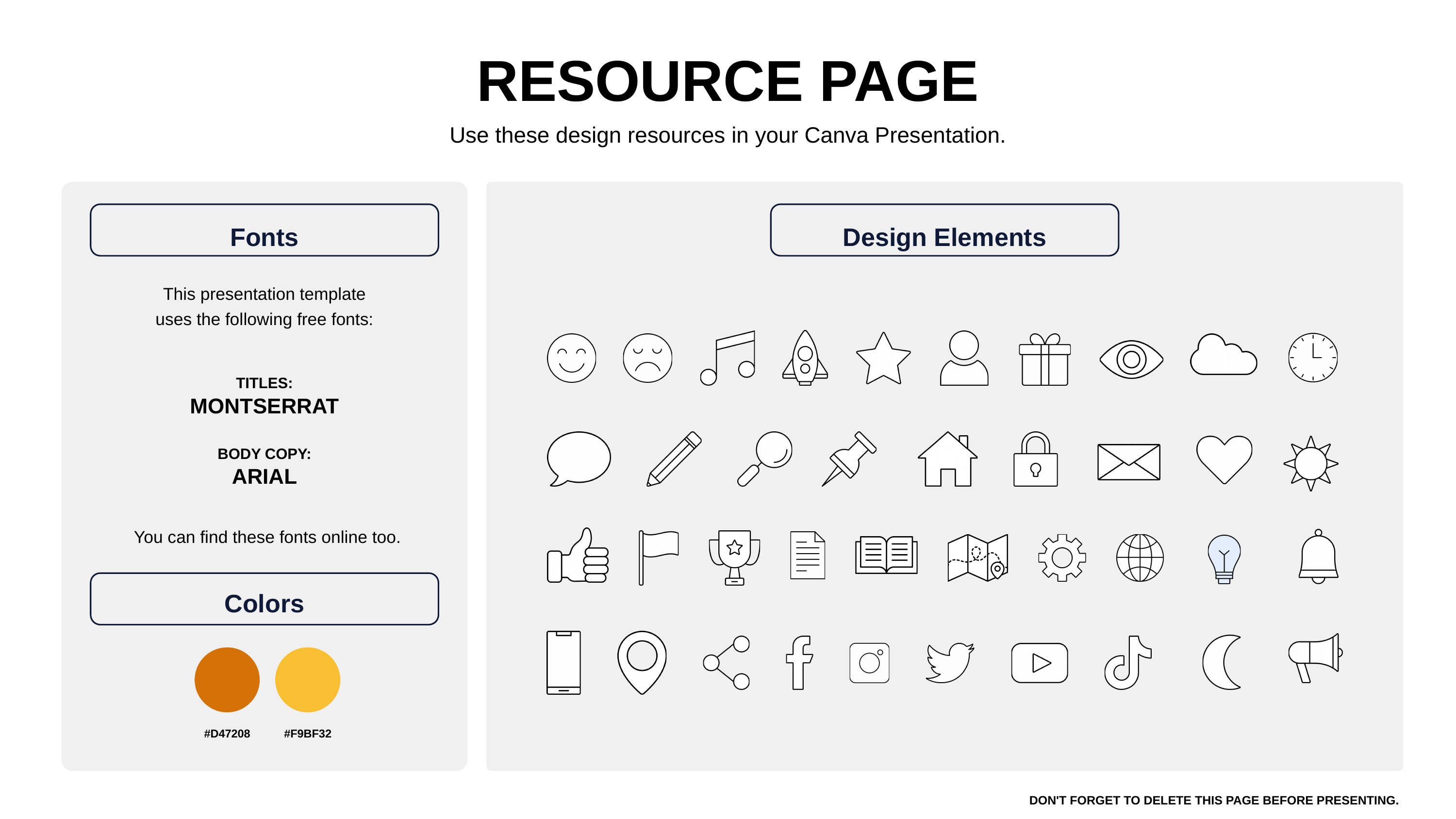

RESOURCE PAGE
Use these design resources in your Canva Presentation.

Fonts
Design Elements
This presentation template
uses the following free fonts:

TITLES:
MONTSERRAT

BODY COPY:
ARIAL
You can find these fonts online too.

Colors

#D47208
#F9BF32
DON'T FORGET TO DELETE THIS PAGE BEFORE PRESENTING.